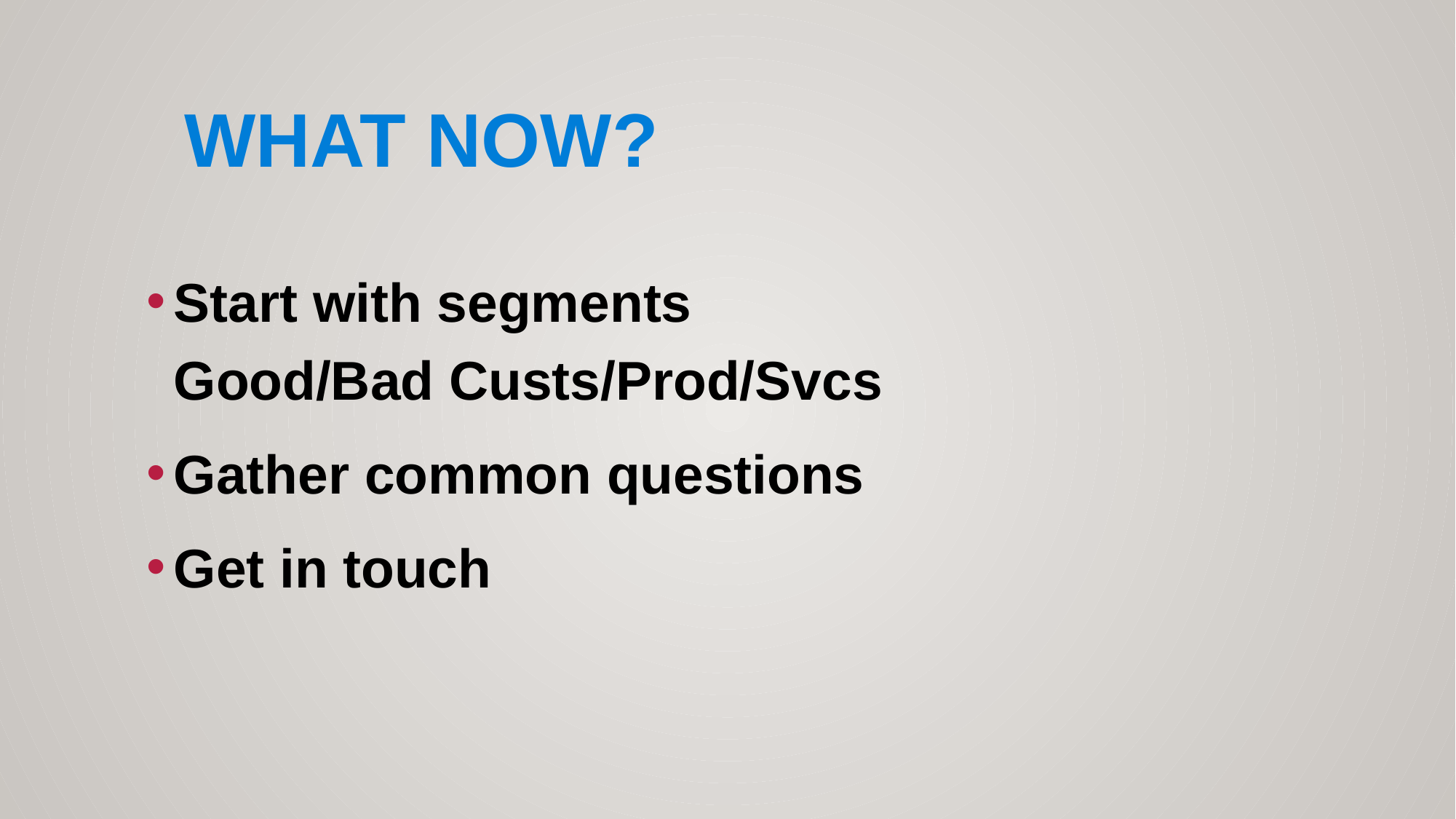

# WHAT NOW?
Start with segments
Good/Bad Custs/Prod/Svcs
Gather common questions
Get in touch